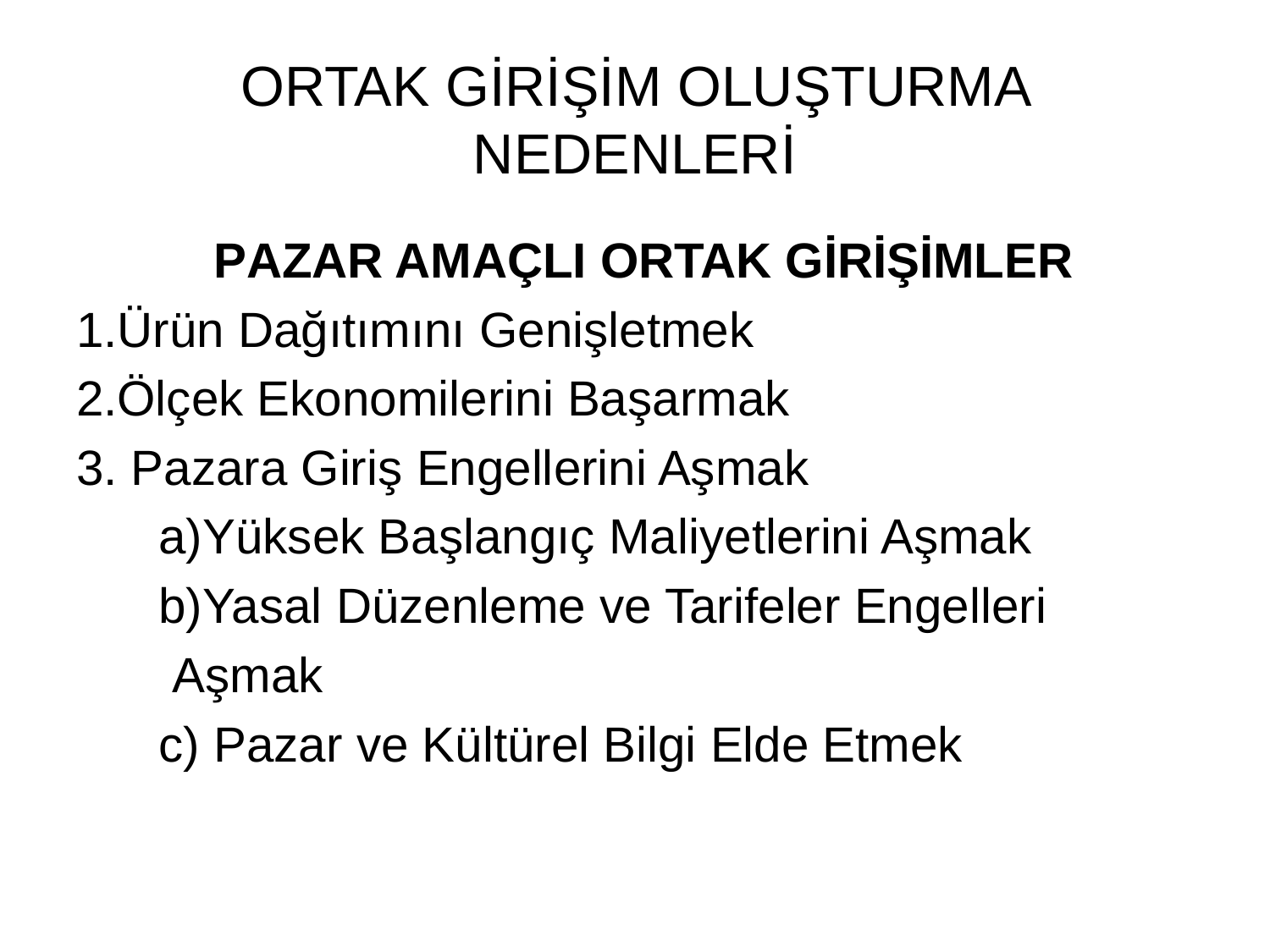

# ORTAK GİRİŞİM OLUŞTURMA NEDENLERİ
          PAZAR AMAÇLI ORTAK GİRİŞİMLER
1.Ürün Dağıtımını Genişletmek
2.Ölçek Ekonomilerini Başarmak
3. Pazara Giriş Engellerini Aşmak
      a)Yüksek Başlangıç Maliyetlerini Aşmak
      b)Yasal Düzenleme ve Tarifeler Engelleri
       Aşmak
      c) Pazar ve Kültürel Bilgi Elde Etmek